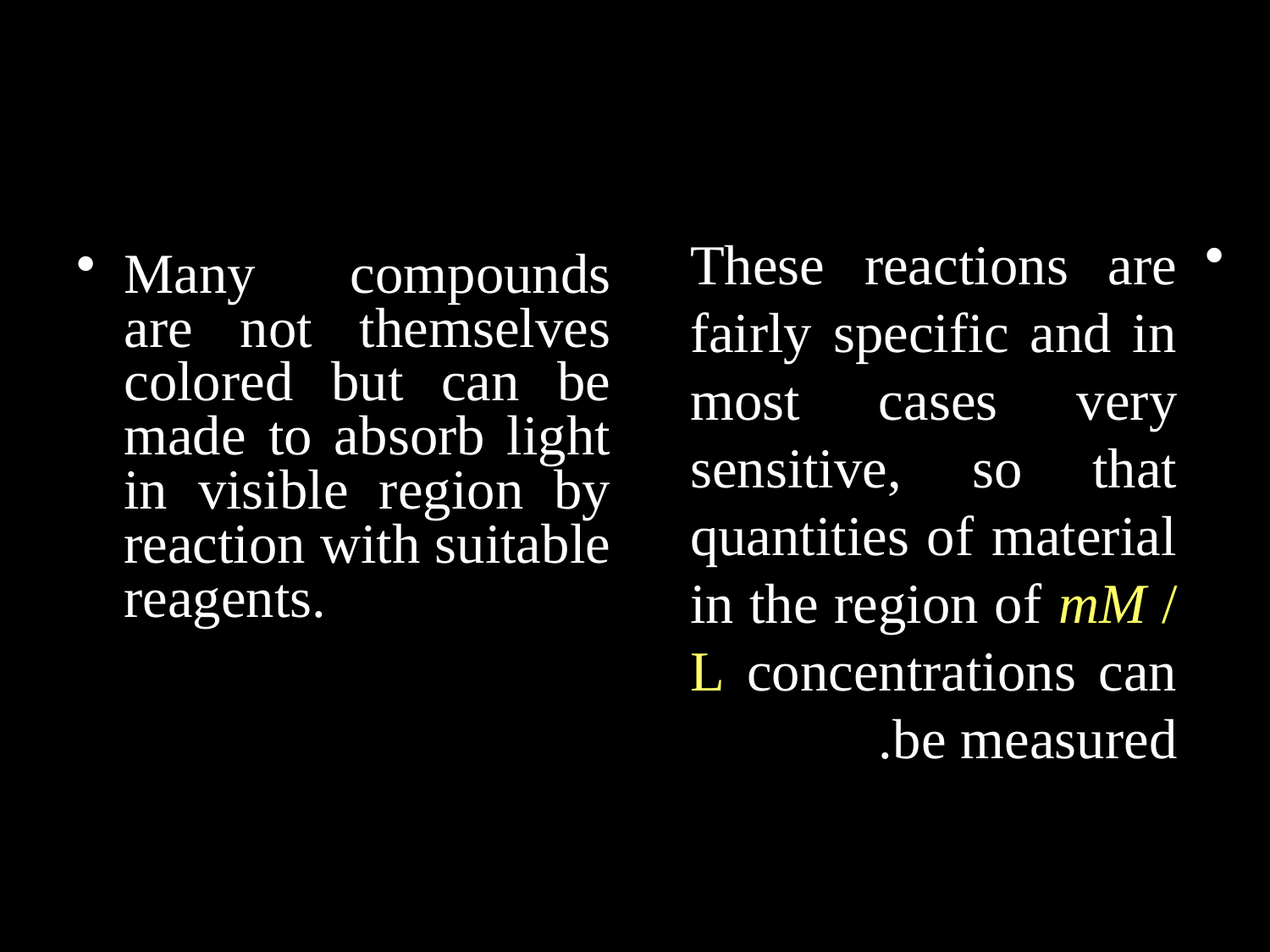

#
These reactions are fairly specific and in most cases very sensitive, so that quantities of material in the region of mM / L concentrations can be measured.

Many compounds are not themselves colored but can be made to absorb light in visible region by reaction with suitable reagents.